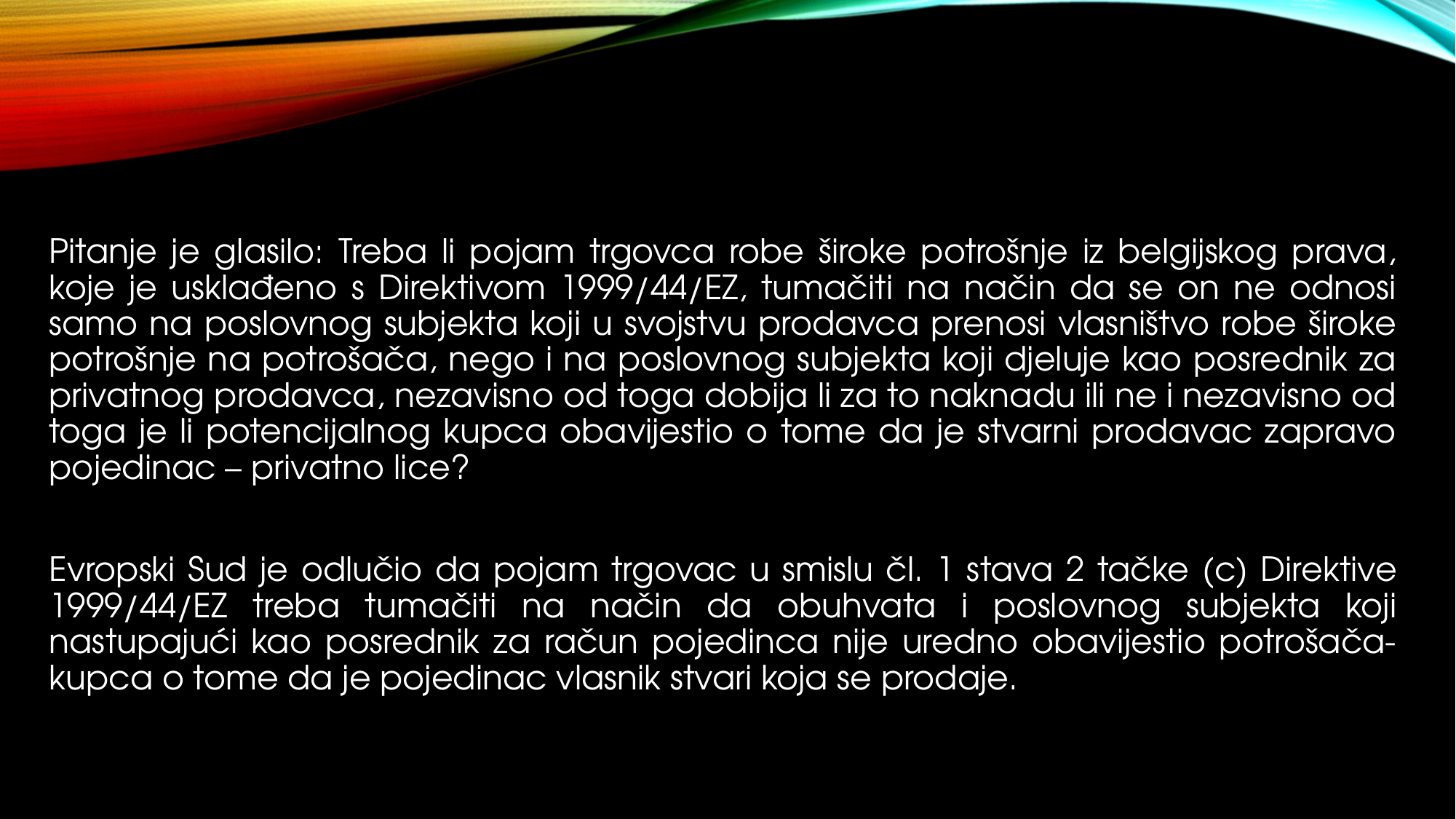

#

Pitanje je glasilo: Treba li pojam trgovca robe široke potrošnje iz belgijskog prava, koje je usklađeno s Direktivom 1999/44/EZ, tumačiti na način da se on ne odnosi samo na poslovnog subjekta koji u svojstvu prodavca prenosi vlasništvo robe široke potrošnje na potrošača, nego i na poslovnog subjekta koji djeluje kao posrednik za privatnog prodavca, nezavisno od toga dobija li za to naknadu ili ne i nezavisno od toga je li potencijalnog kupca obavijestio o tome da je stvarni prodavac zapravo pojedinac – privatno lice?

Evropski Sud je odlučio da pojam trgovac u smislu čl. 1 stava 2 tačke (c) Direktive 1999/44/EZ treba tumačiti na način da obuhvata i poslovnog subjekta koji nastupajući kao posrednik za račun pojedinca nije uredno obavijestio potrošača-kupca o tome da je pojedinac vlasnik stvari koja se prodaje.